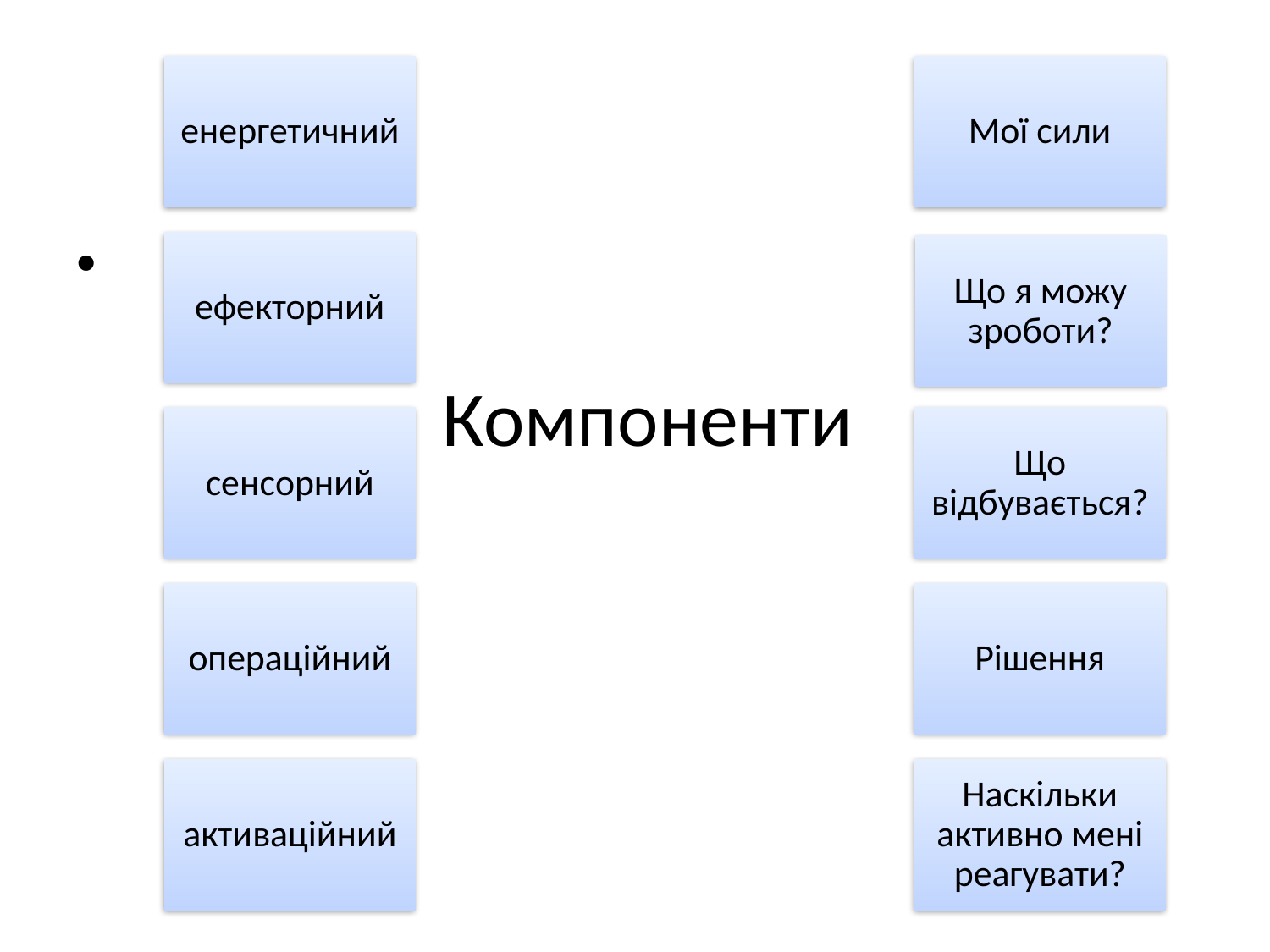

енергетичний
ефекторний
сенсорний
операційний
активаційний
Мої сили
Що я можу зроботи?
Що відбувається?
Рішення
Наскільки активно мені реагувати?

# Компоненти